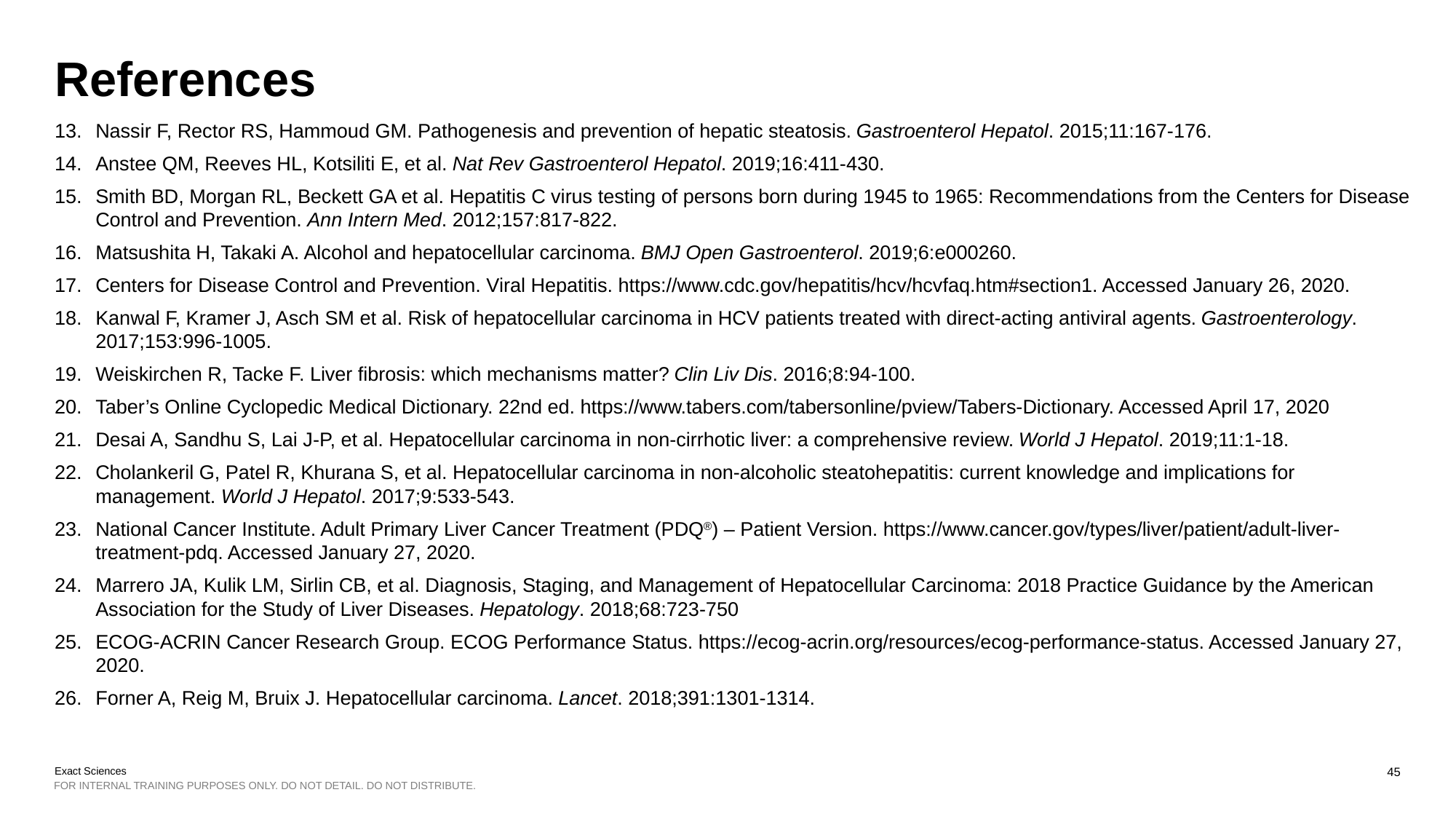

# References
Nassir F, Rector RS, Hammoud GM. Pathogenesis and prevention of hepatic steatosis. Gastroenterol Hepatol. 2015;11:167-176.
Anstee QM, Reeves HL, Kotsiliti E, et al. Nat Rev Gastroenterol Hepatol. 2019;16:411-430.
Smith BD, Morgan RL, Beckett GA et al. Hepatitis C virus testing of persons born during 1945 to 1965: Recommendations from the Centers for Disease Control and Prevention. Ann Intern Med. 2012;157:817-822.
Matsushita H, Takaki A. Alcohol and hepatocellular carcinoma. BMJ Open Gastroenterol. 2019;6:e000260.
Centers for Disease Control and Prevention. Viral Hepatitis. https://www.cdc.gov/hepatitis/hcv/hcvfaq.htm#section1. Accessed January 26, 2020.
Kanwal F, Kramer J, Asch SM et al. Risk of hepatocellular carcinoma in HCV patients treated with direct-acting antiviral agents. Gastroenterology. 2017;153:996-1005.
Weiskirchen R, Tacke F. Liver fibrosis: which mechanisms matter? Clin Liv Dis. 2016;8:94-100.
Taber’s Online Cyclopedic Medical Dictionary. 22nd ed. https://www.tabers.com/tabersonline/pview/Tabers-Dictionary. Accessed April 17, 2020
Desai A, Sandhu S, Lai J-P, et al. Hepatocellular carcinoma in non-cirrhotic liver: a comprehensive review. World J Hepatol. 2019;11:1-18.
Cholankeril G, Patel R, Khurana S, et al. Hepatocellular carcinoma in non-alcoholic steatohepatitis: current knowledge and implications for management. World J Hepatol. 2017;9:533-543.
National Cancer Institute. Adult Primary Liver Cancer Treatment (PDQ®) – Patient Version. https://www.cancer.gov/types/liver/patient/adult-liver-treatment-pdq. Accessed January 27, 2020.
Marrero JA, Kulik LM, Sirlin CB, et al. Diagnosis, Staging, and Management of Hepatocellular Carcinoma: 2018 Practice Guidance by the American Association for the Study of Liver Diseases. Hepatology. 2018;68:723-750
ECOG-ACRIN Cancer Research Group. ECOG Performance Status. https://ecog-acrin.org/resources/ecog-performance-status. Accessed January 27, 2020.
Forner A, Reig M, Bruix J. Hepatocellular carcinoma. Lancet. 2018;391:1301-1314.

45